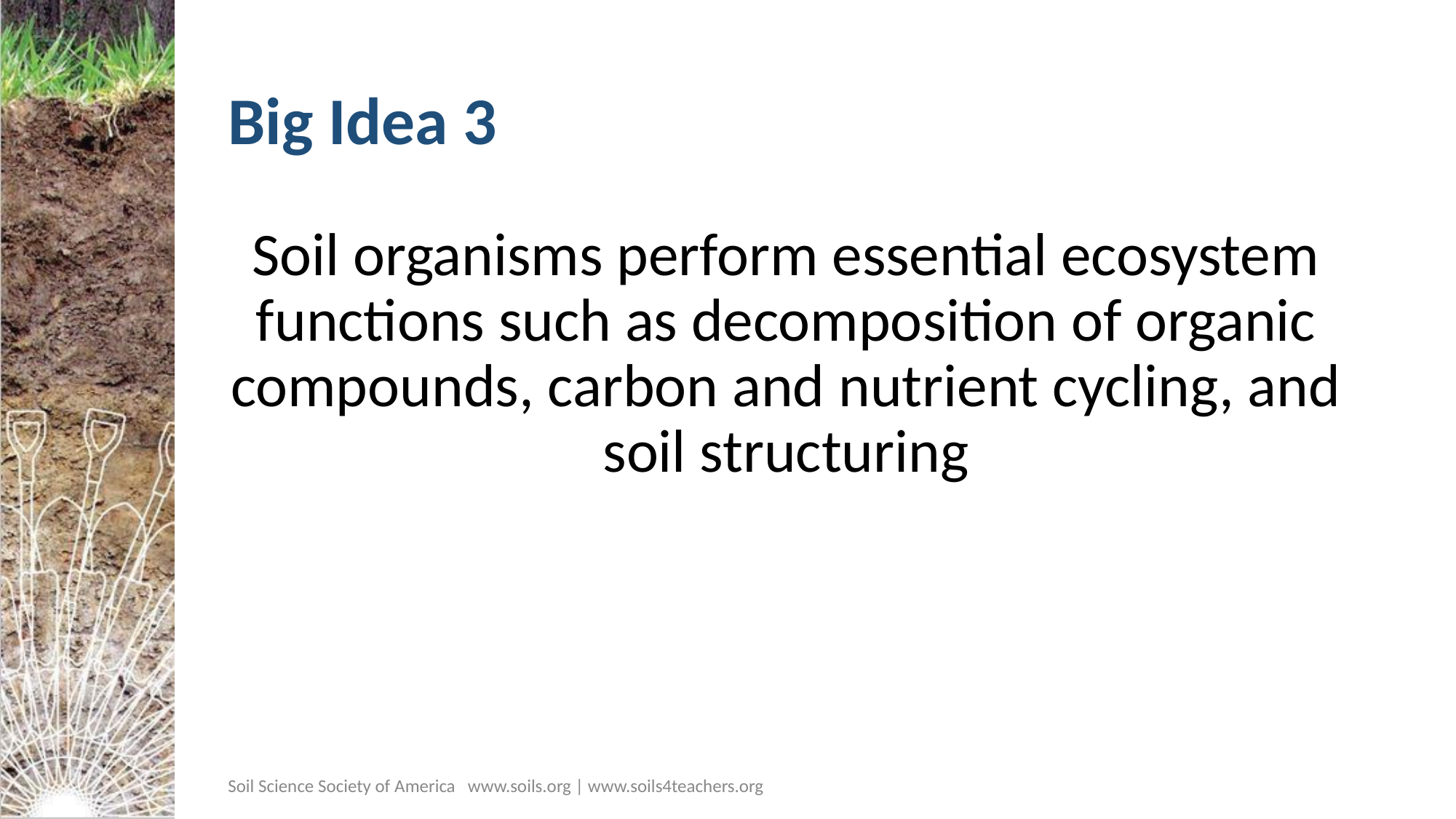

# Big Idea 3
Soil organisms perform essential ecosystem functions such as decomposition of organic compounds, carbon and nutrient cycling, and soil structuring
Soil Science Society of America   www.soils.org | www.soils4teachers.org